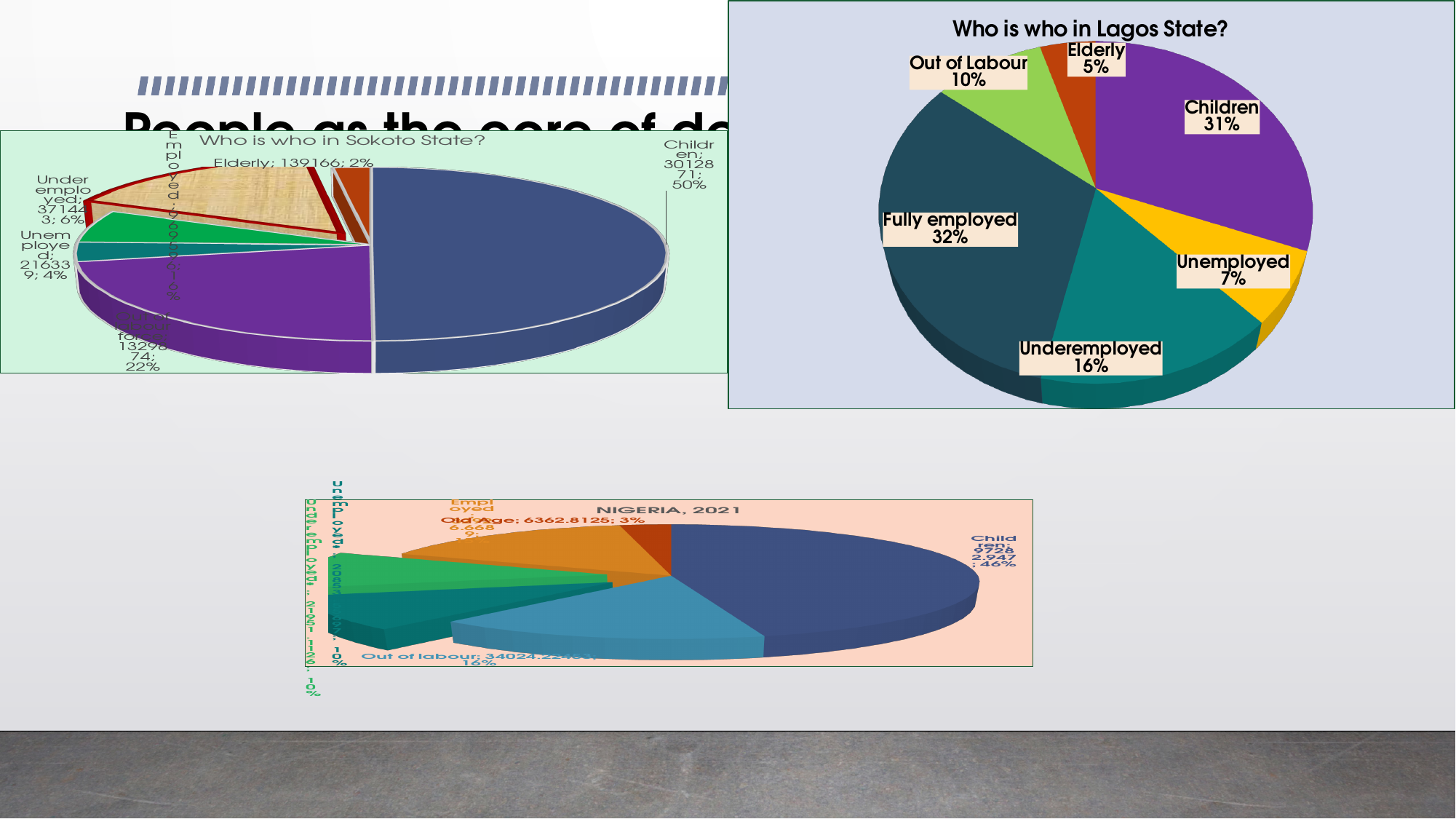

[unsupported chart]

[unsupported chart]

People as the core of development…

[unsupported chart]